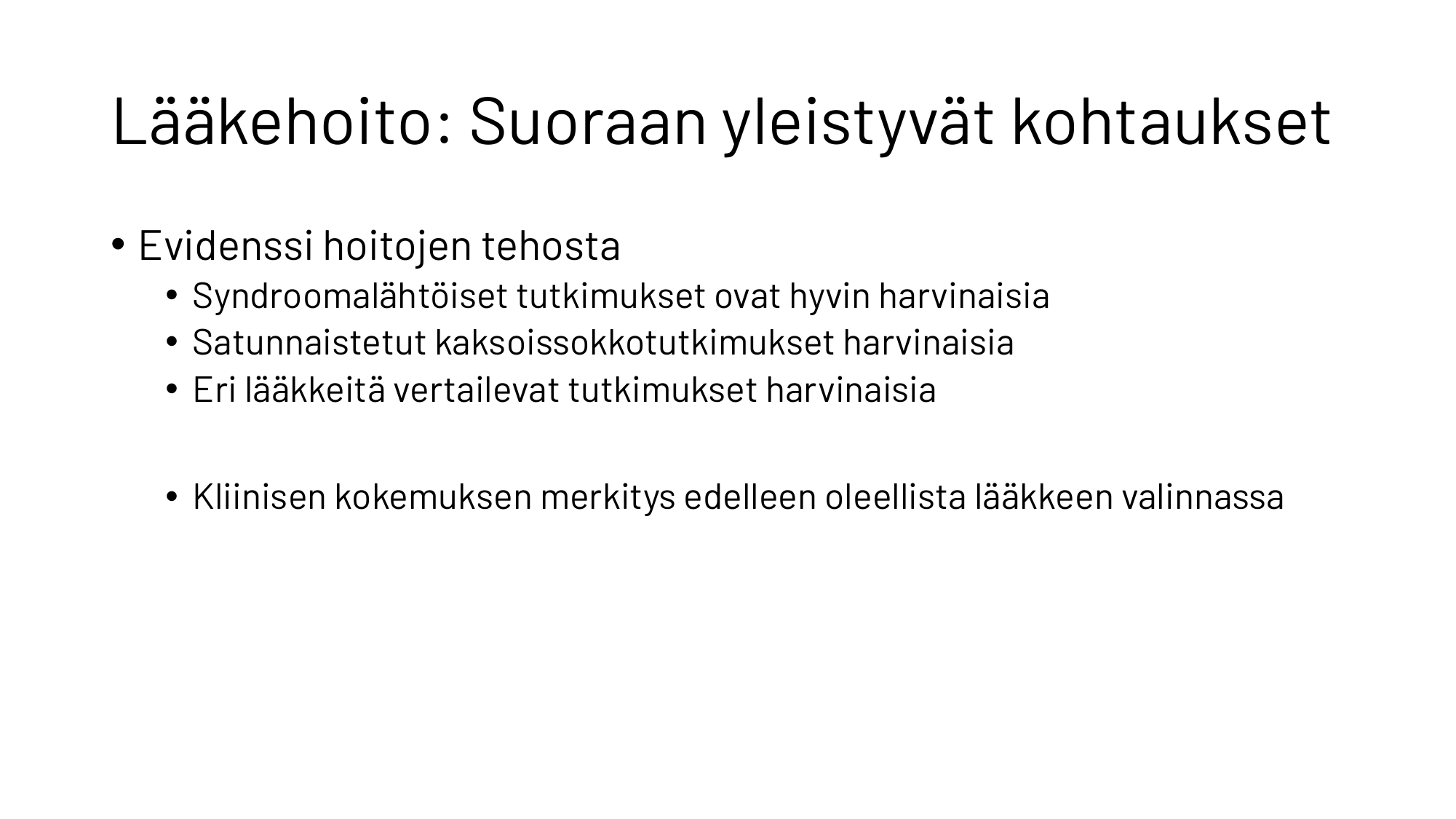

# Lääkehoito: Suoraan yleistyvät kohtaukset
Evidenssi hoitojen tehosta
Syndroomalähtöiset tutkimukset ovat hyvin harvinaisia
Satunnaistetut kaksoissokkotutkimukset harvinaisia
Eri lääkkeitä vertailevat tutkimukset harvinaisia

Kliinisen kokemuksen merkitys edelleen oleellista lääkkeen valinnassa